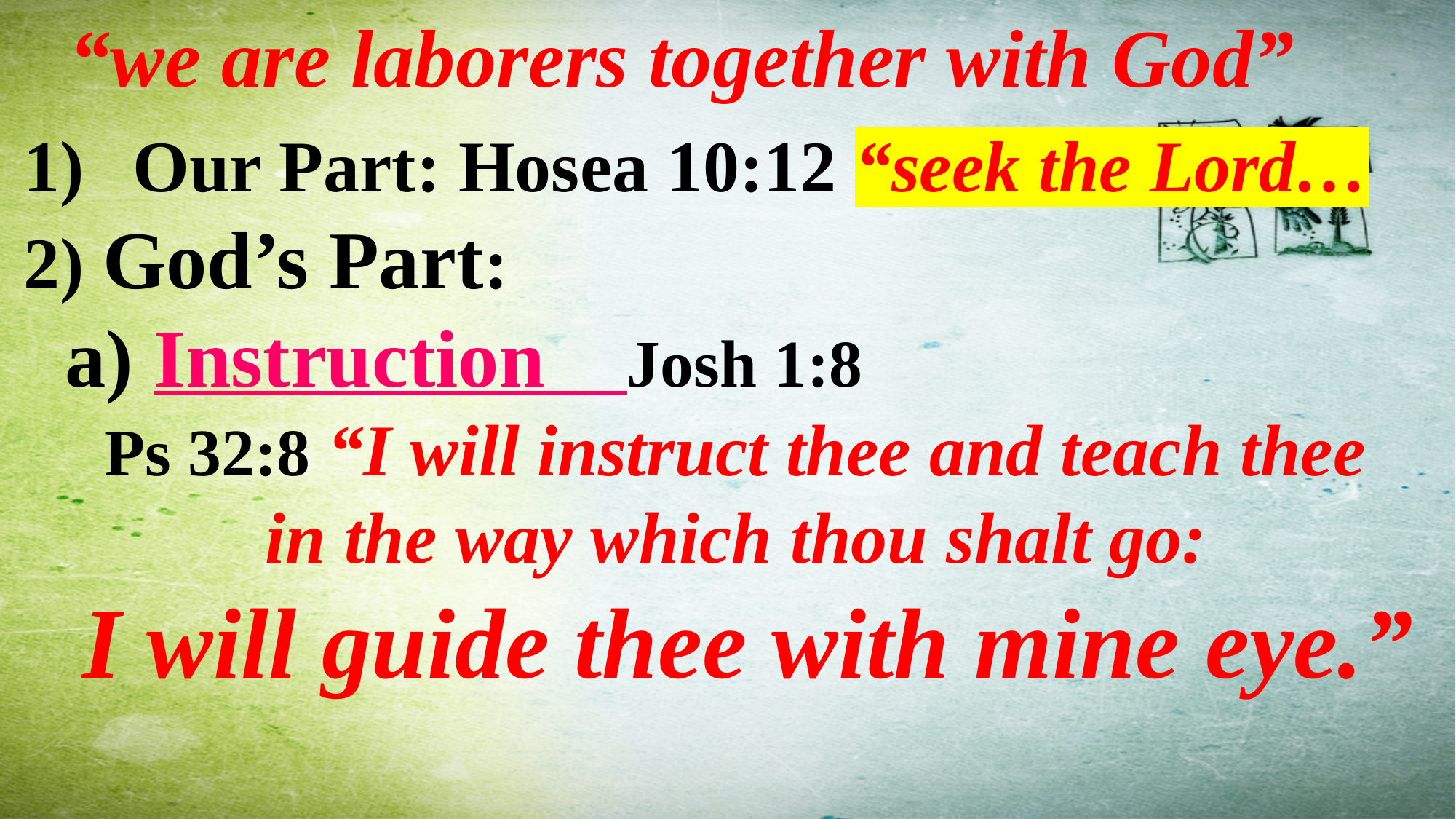

“we are laborers together with God”

Our Part: Hosea 10:12 “seek the Lord…
2) God’s Part:
  a) Instruction    Josh 1:8
 Ps 32:8 “I will instruct thee and teach thee
in the way which thou shalt go:
 I will guide thee with mine eye.”